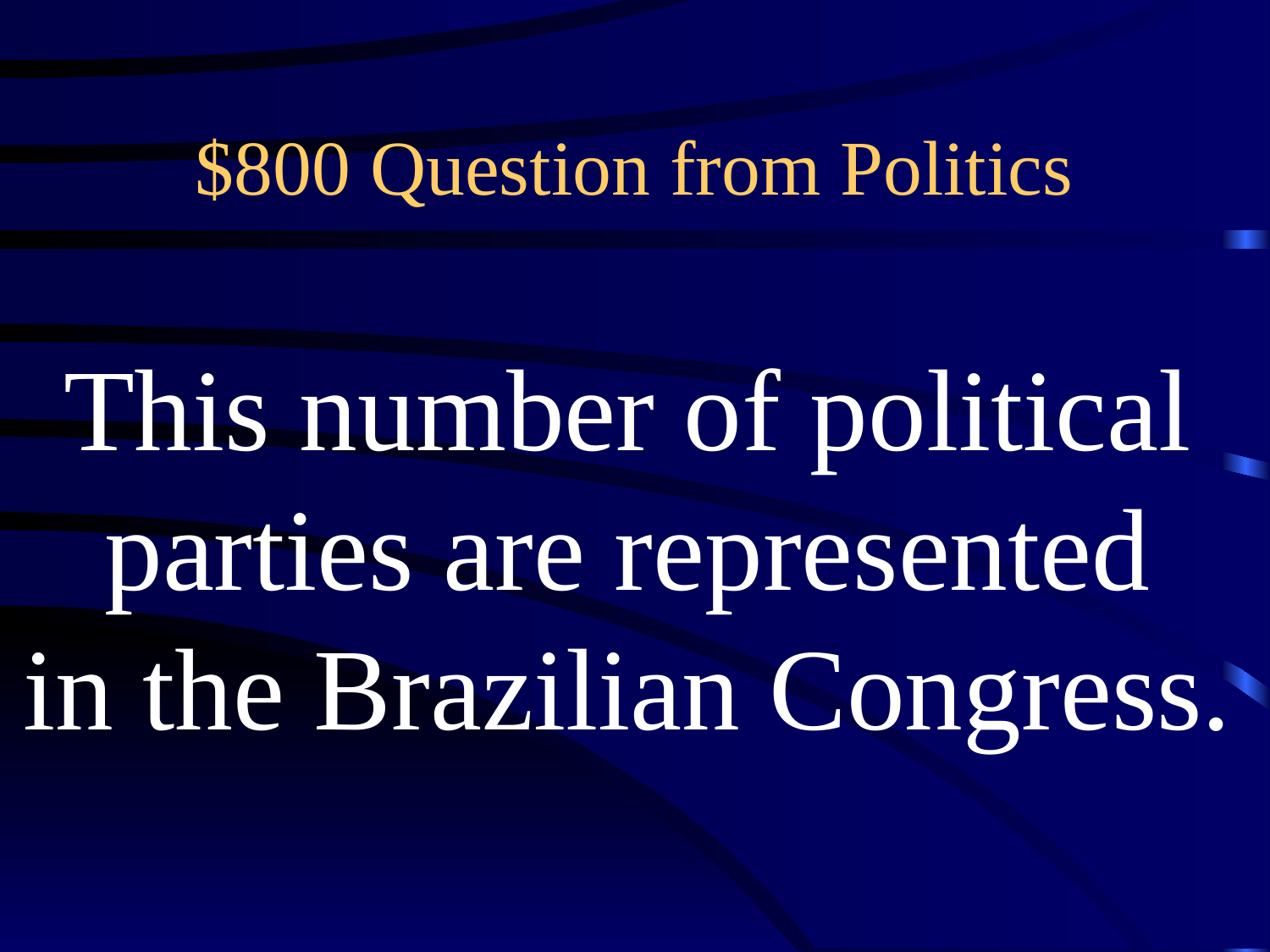

# $800 Question from Politics
This number of political
parties are represented
in the Brazilian Congress.